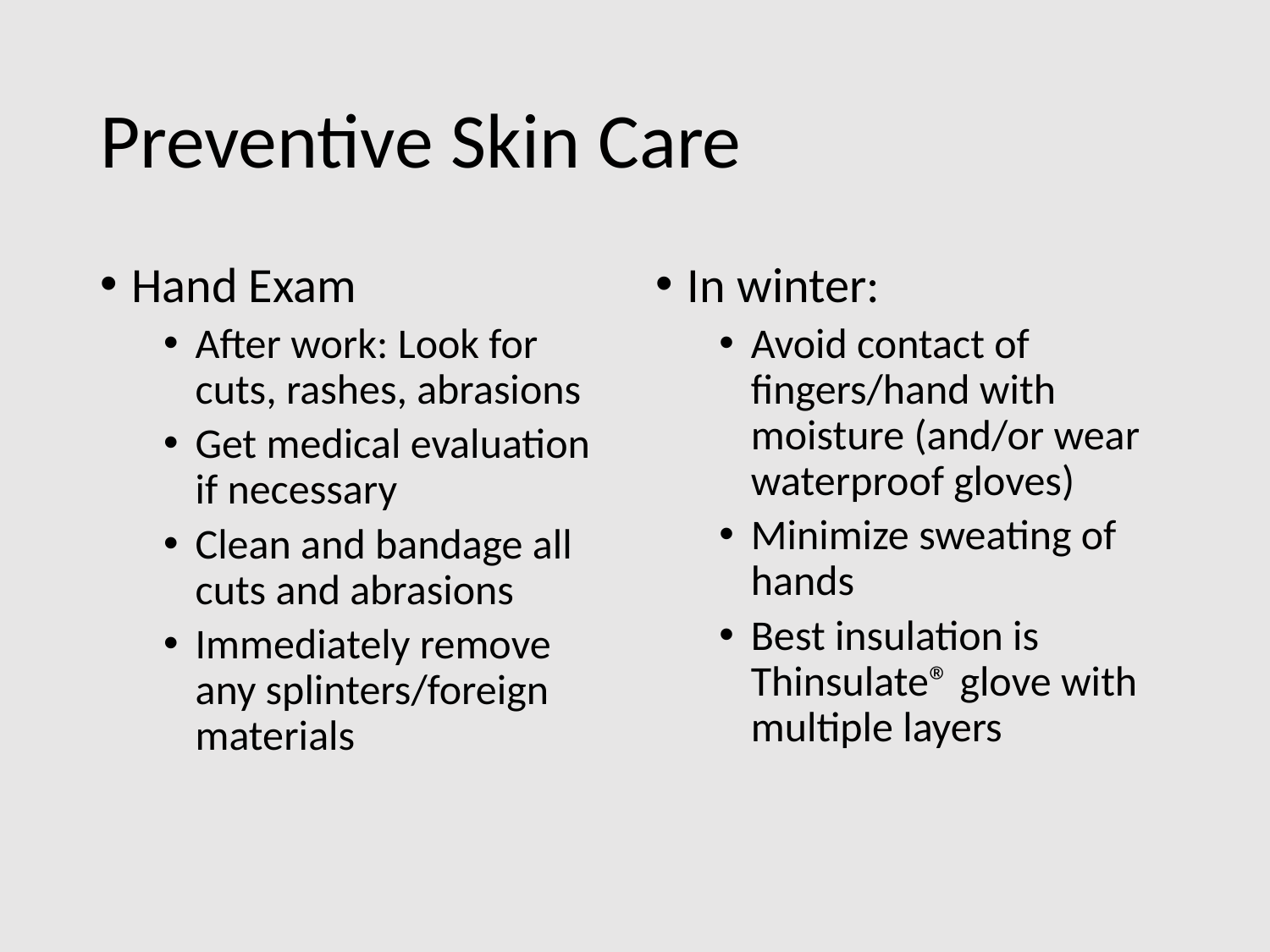

# Preventive Skin Care
Hand Exam
After work: Look for cuts, rashes, abrasions
Get medical evaluation if necessary
Clean and bandage all cuts and abrasions
Immediately remove any splinters/foreign materials

In winter:
Avoid contact of fingers/hand with moisture (and/or wear waterproof gloves)
Minimize sweating of hands
Best insulation is Thinsulate® glove with multiple layers